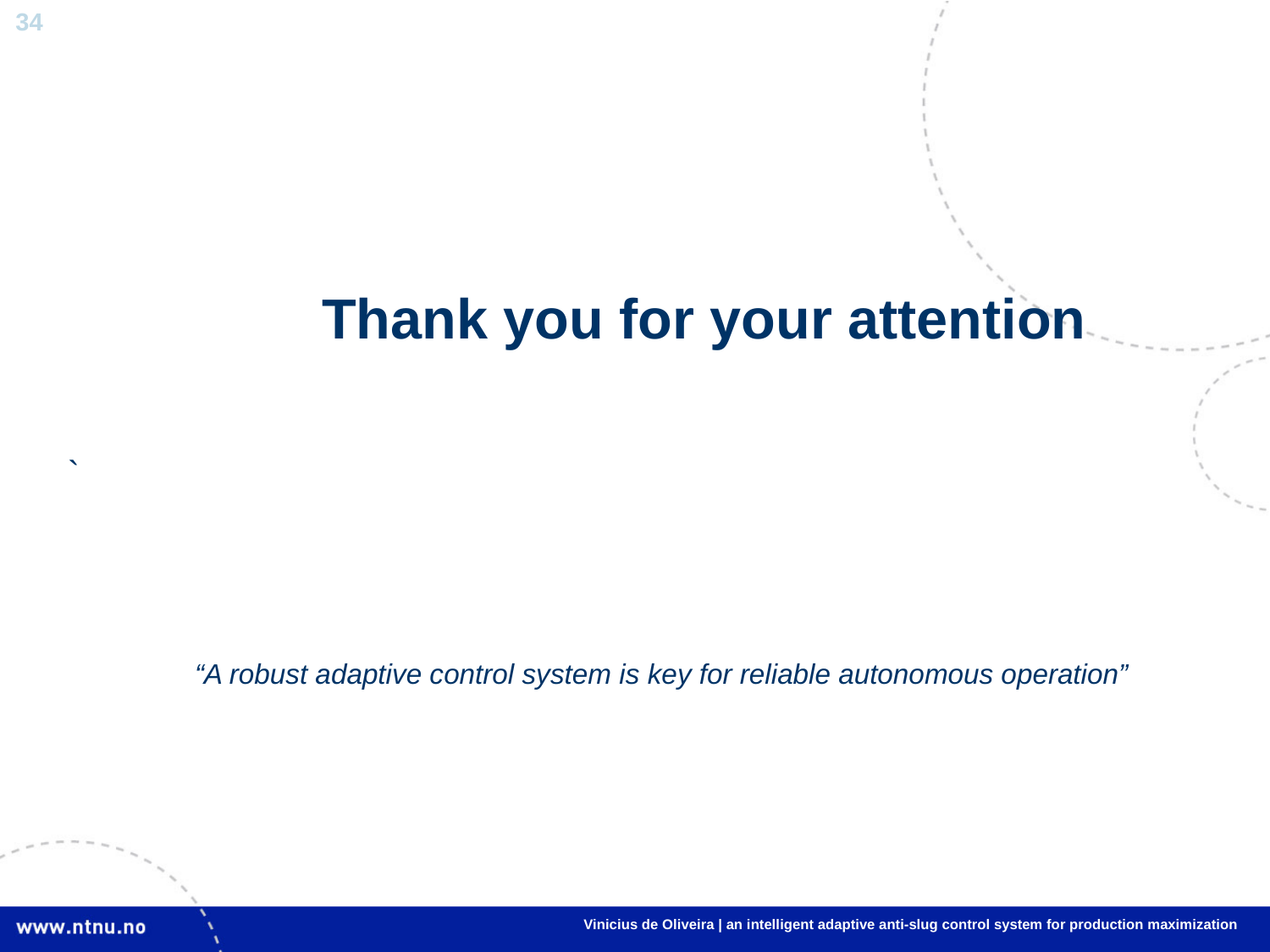

Thank you for your attention

`

“A robust adaptive control system is key for reliable autonomous operation”